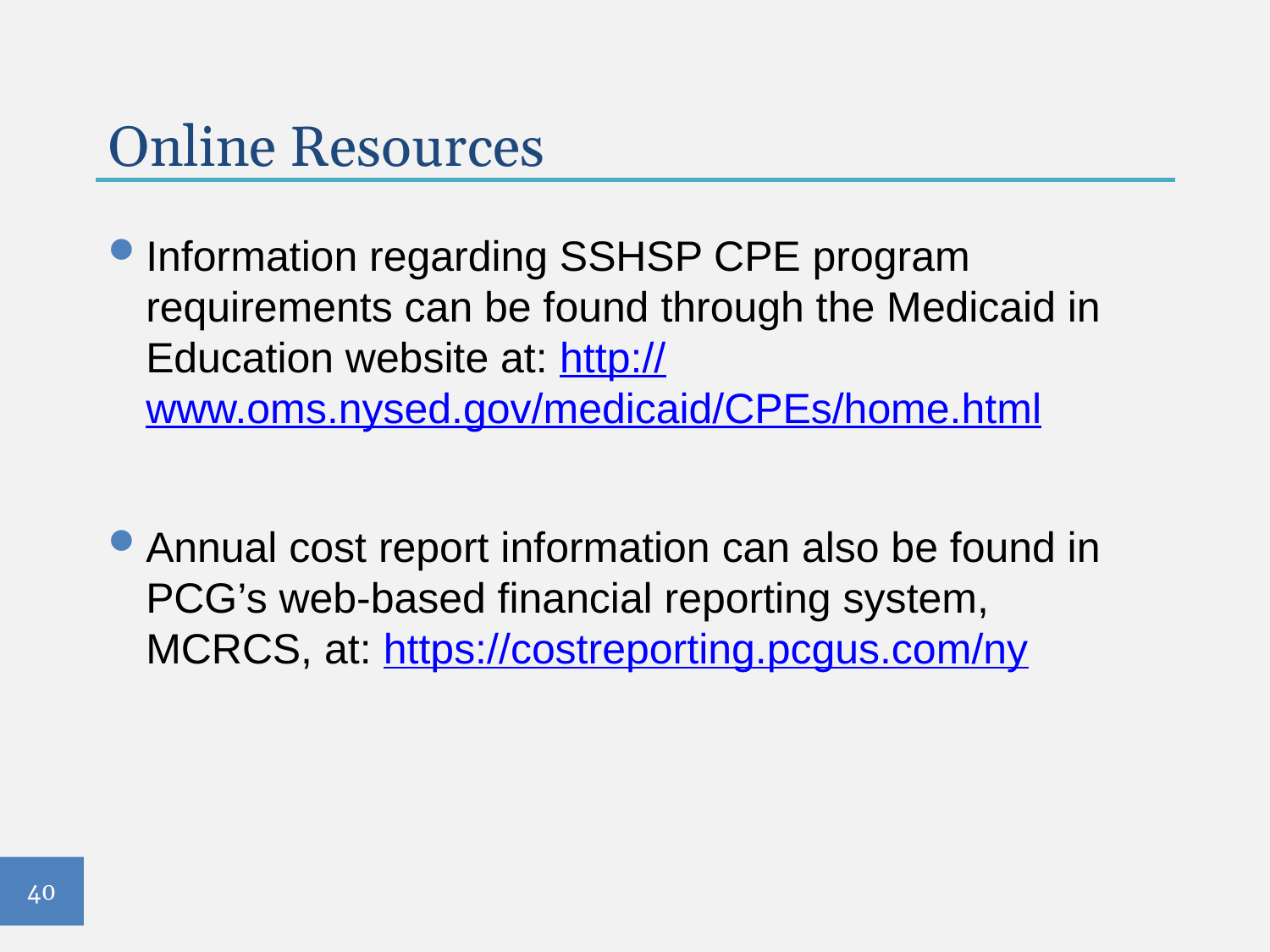

# Online Resources
Information regarding SSHSP CPE program requirements can be found through the Medicaid in Education website at: http://www.oms.nysed.gov/medicaid/CPEs/home.html

Annual cost report information can also be found in PCG’s web-based financial reporting system, MCRCS, at: https://costreporting.pcgus.com/ny

40